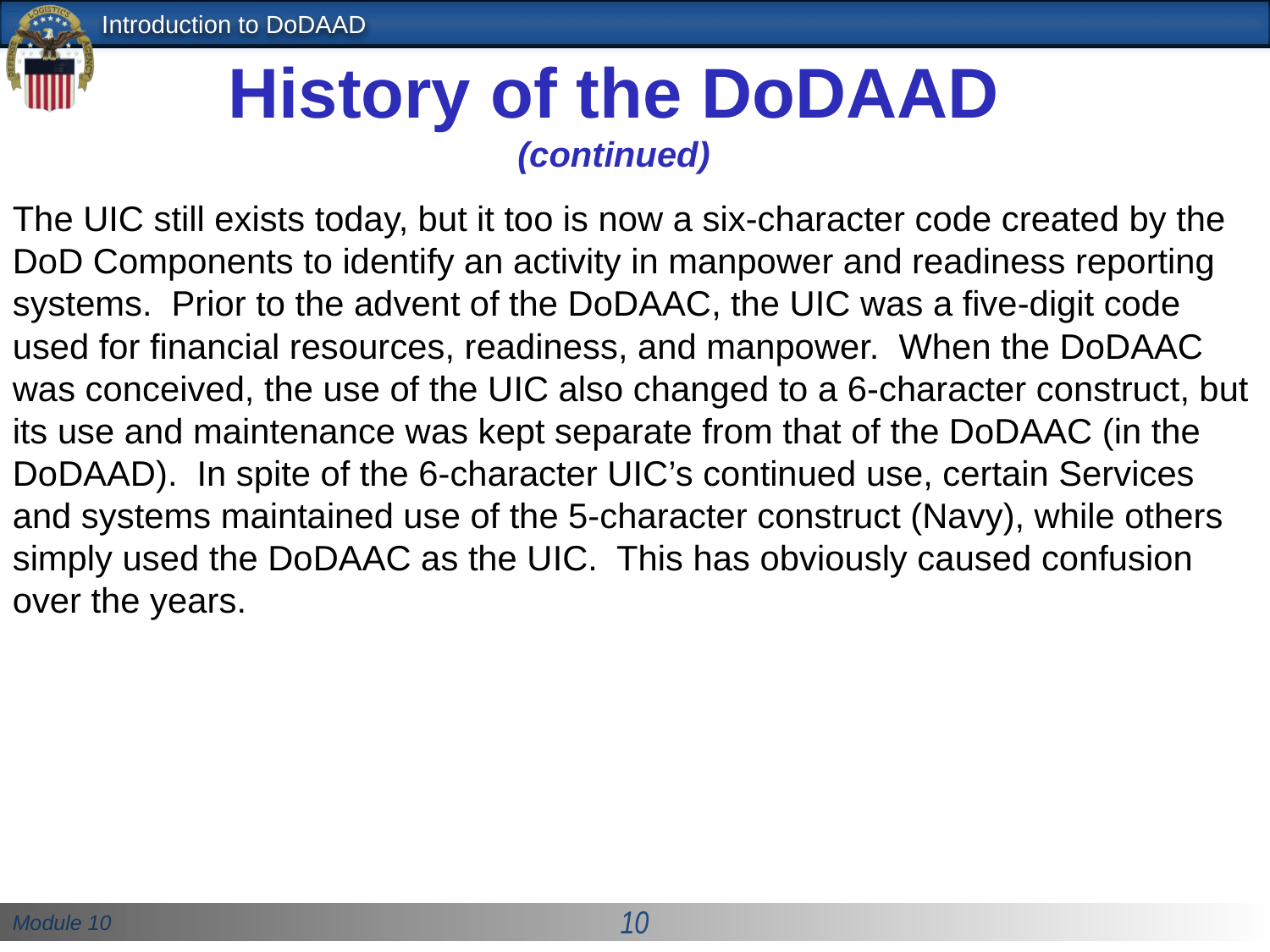

History of the DoDAAD
(continued)
The UIC still exists today, but it too is now a six-character code created by the DoD Components to identify an activity in manpower and readiness reporting systems.  Prior to the advent of the DoDAAC, the UIC was a five-digit code used for financial resources, readiness, and manpower.  When the DoDAAC was conceived, the use of the UIC also changed to a 6-character construct, but its use and maintenance was kept separate from that of the DoDAAC (in the DoDAAD).  In spite of the 6-character UIC’s continued use, certain Services and systems maintained use of the 5-character construct (Navy), while others simply used the DoDAAC as the UIC.  This has obviously caused confusion over the years.